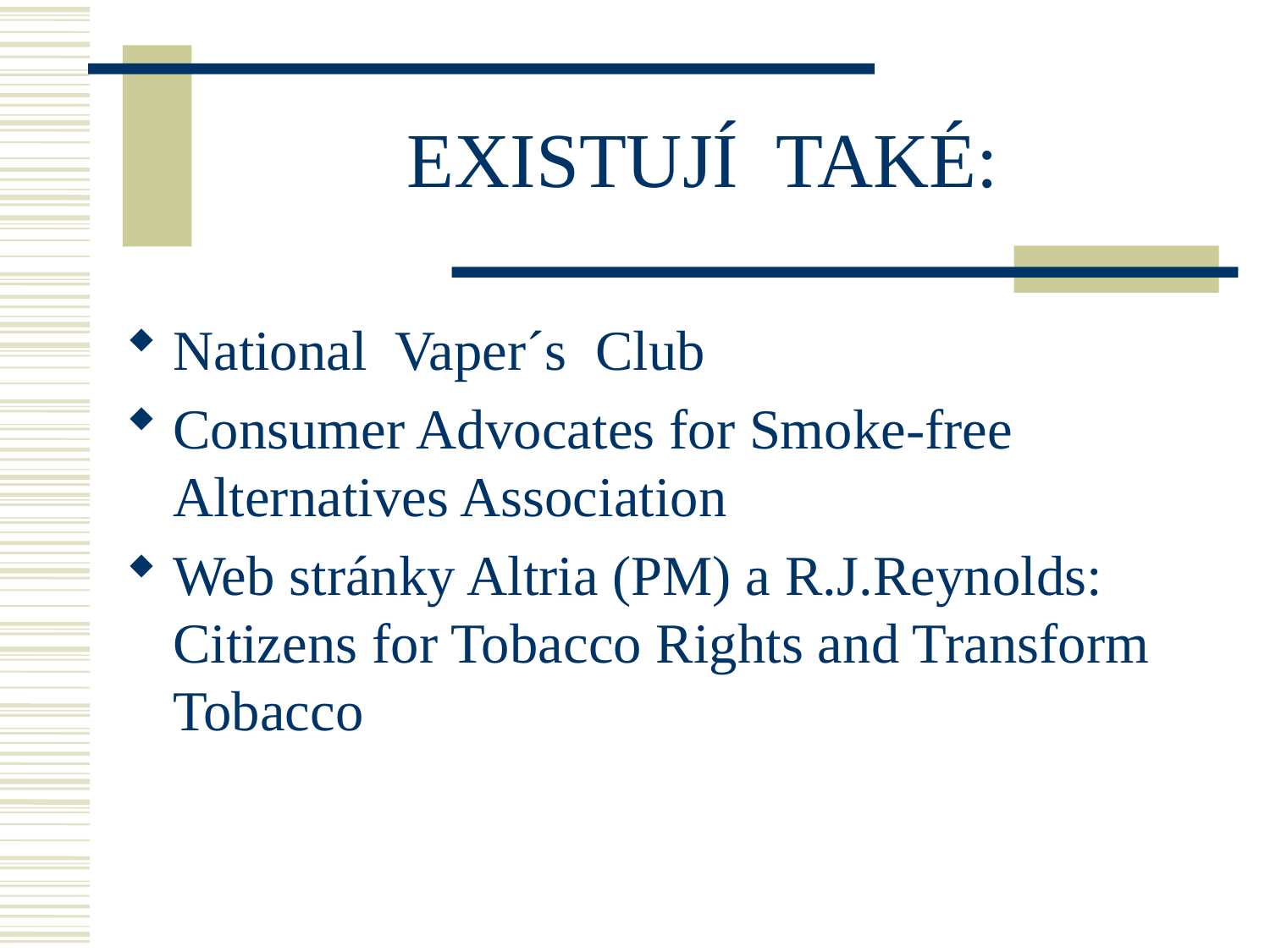

# EXISTUJÍ  TAKÉ:
National  Vaper´s  Club
Consumer Advocates for Smoke-free Alternatives Association
Web stránky Altria (PM) a R.J.Reynolds: Citizens for Tobacco Rights and Transform Tobacco